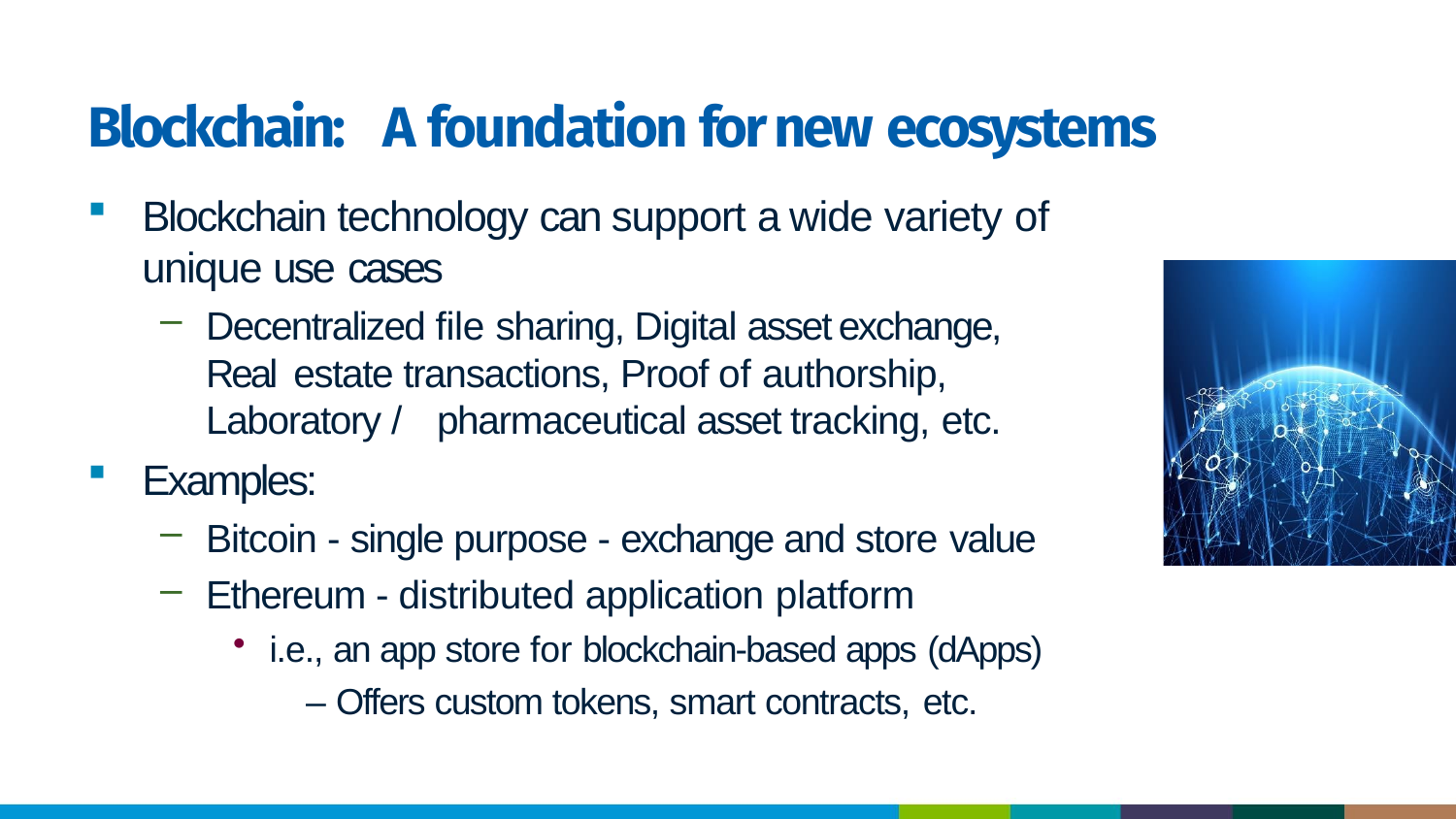

# Blockchain:	A foundation for new ecosystems
Blockchain technology can support a wide variety of
unique use cases
Decentralized file sharing, Digital asset exchange, Real  estate transactions, Proof of authorship, Laboratory /  pharmaceutical asset tracking, etc.
Examples:
Bitcoin - single purpose - exchange and store value
Ethereum - distributed application platform
i.e., an app store for blockchain-based apps (dApps)
– Offers custom tokens, smart contracts, etc.